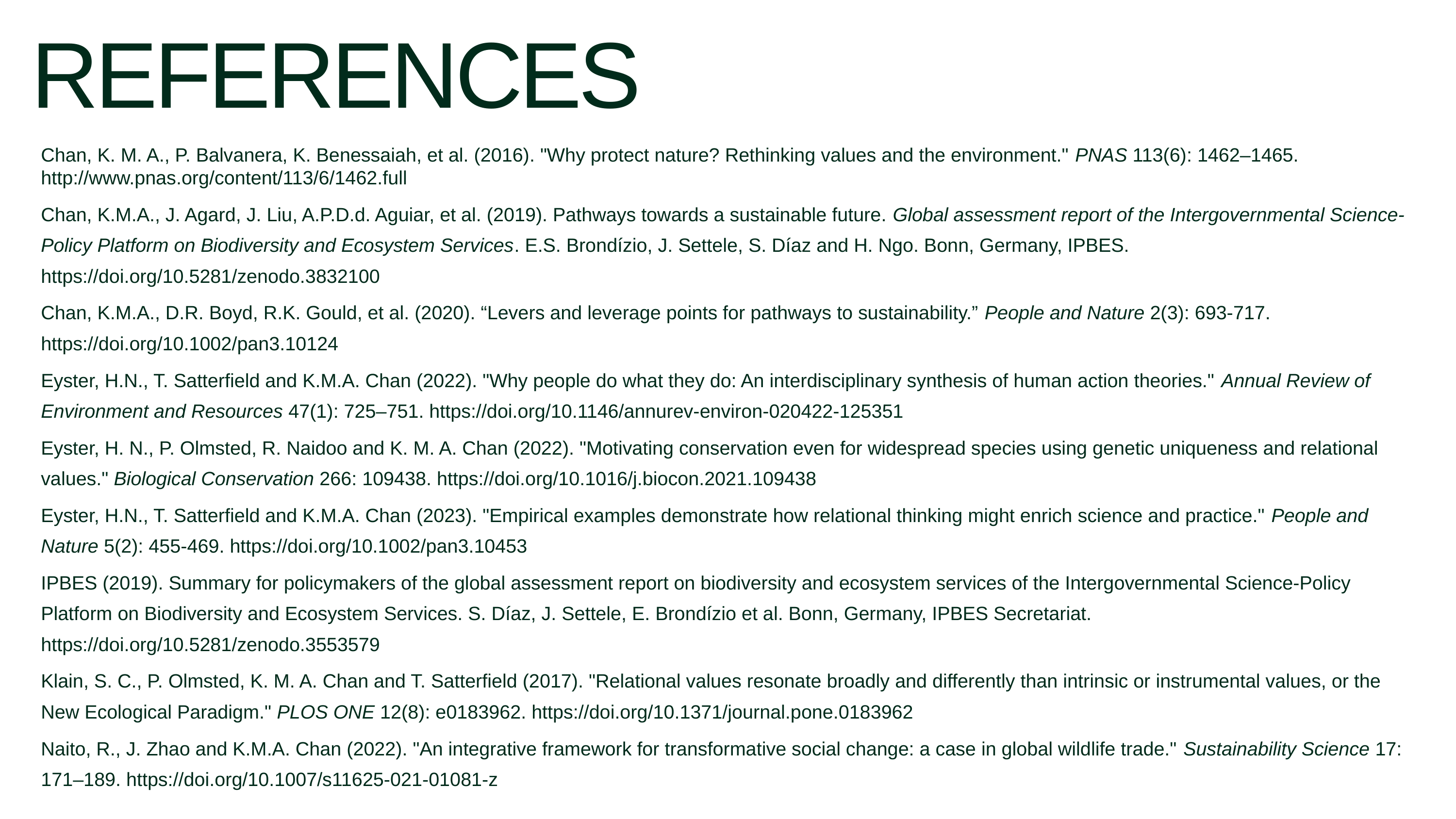

REFERENCES
Chan, K. M. A., P. Balvanera, K. Benessaiah, et al. (2016). "Why protect nature? Rethinking values and the environment." PNAS 113(6): 1462–1465. http://www.pnas.org/content/113/6/1462.full
Chan, K.M.A., J. Agard, J. Liu, A.P.D.d. Aguiar, et al. (2019). Pathways towards a sustainable future. Global assessment report of the Intergovernmental Science-Policy Platform on Biodiversity and Ecosystem Services. E.S. Brondízio, J. Settele, S. Díaz and H. Ngo. Bonn, Germany, IPBES. https://doi.org/10.5281/zenodo.3832100
Chan, K.M.A., D.R. Boyd, R.K. Gould, et al. (2020). “Levers and leverage points for pathways to sustainability.” People and Nature 2(3): 693-717. https://doi.org/10.1002/pan3.10124
Eyster, H.N., T. Satterfield and K.M.A. Chan (2022). "Why people do what they do: An interdisciplinary synthesis of human action theories." Annual Review of Environment and Resources 47(1): 725–751. https://doi.org/10.1146/annurev-environ-020422-125351
Eyster, H. N., P. Olmsted, R. Naidoo and K. M. A. Chan (2022). "Motivating conservation even for widespread species using genetic uniqueness and relational values." Biological Conservation 266: 109438. https://doi.org/10.1016/j.biocon.2021.109438
Eyster, H.N., T. Satterfield and K.M.A. Chan (2023). "Empirical examples demonstrate how relational thinking might enrich science and practice." People and Nature 5(2): 455-469. https://doi.org/10.1002/pan3.10453
IPBES (2019). Summary for policymakers of the global assessment report on biodiversity and ecosystem services of the Intergovernmental Science-Policy Platform on Biodiversity and Ecosystem Services. S. Díaz, J. Settele, E. Brondízio et al. Bonn, Germany, IPBES Secretariat. https://doi.org/10.5281/zenodo.3553579
Klain, S. C., P. Olmsted, K. M. A. Chan and T. Satterfield (2017). "Relational values resonate broadly and differently than intrinsic or instrumental values, or the New Ecological Paradigm." PLOS ONE 12(8): e0183962. https://doi.org/10.1371/journal.pone.0183962
Naito, R., J. Zhao and K.M.A. Chan (2022). "An integrative framework for transformative social change: a case in global wildlife trade." Sustainability Science 17: 171–189. https://doi.org/10.1007/s11625-021-01081-z